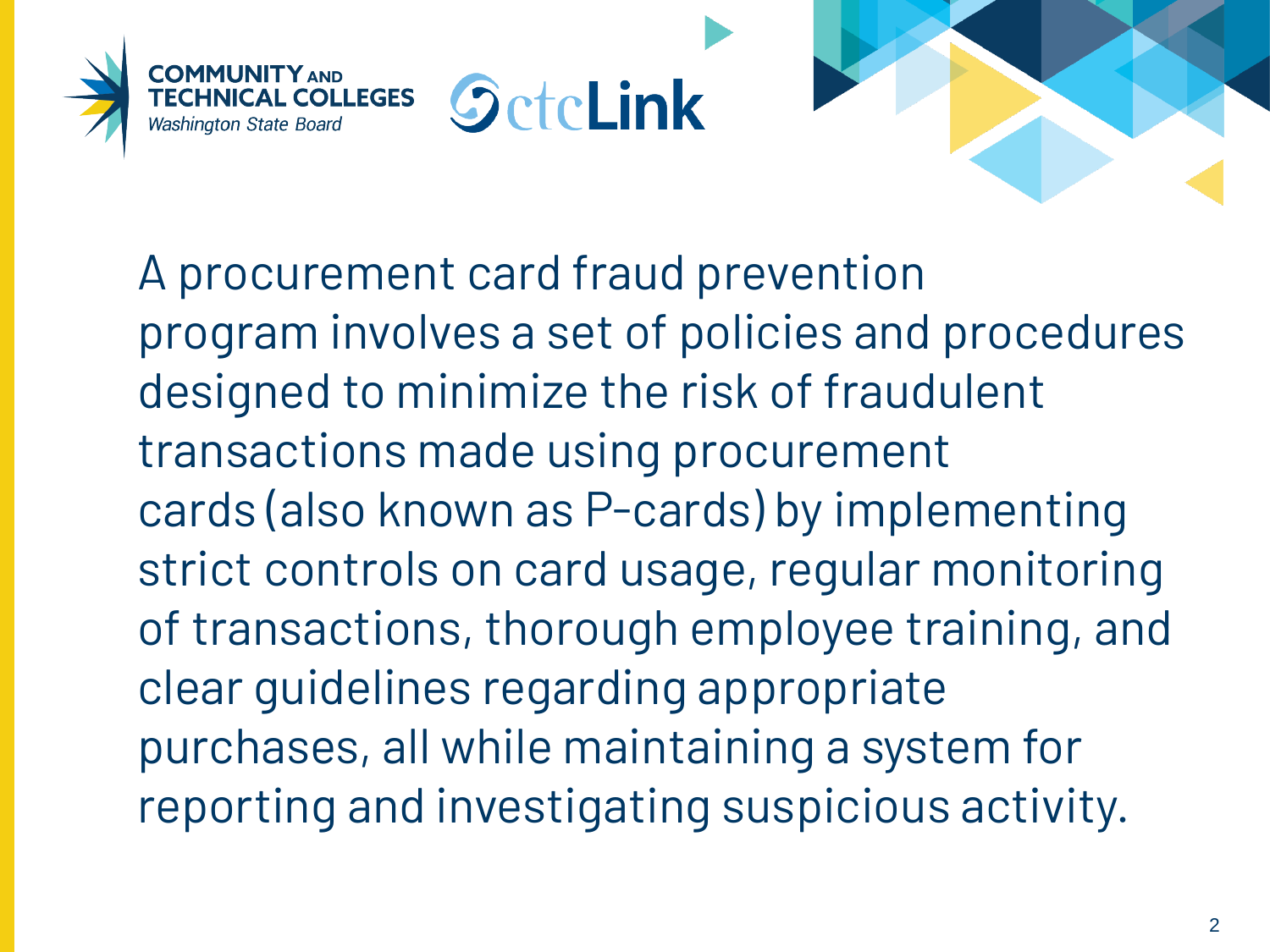

A procurement card fraud prevention program involves a set of policies and procedures designed to minimize the risk of fraudulent transactions made using procurement cards (also known as P-cards) by implementing strict controls on card usage, regular monitoring of transactions, thorough employee training, and clear guidelines regarding appropriate purchases, all while maintaining a system for reporting and investigating suspicious activity.
2